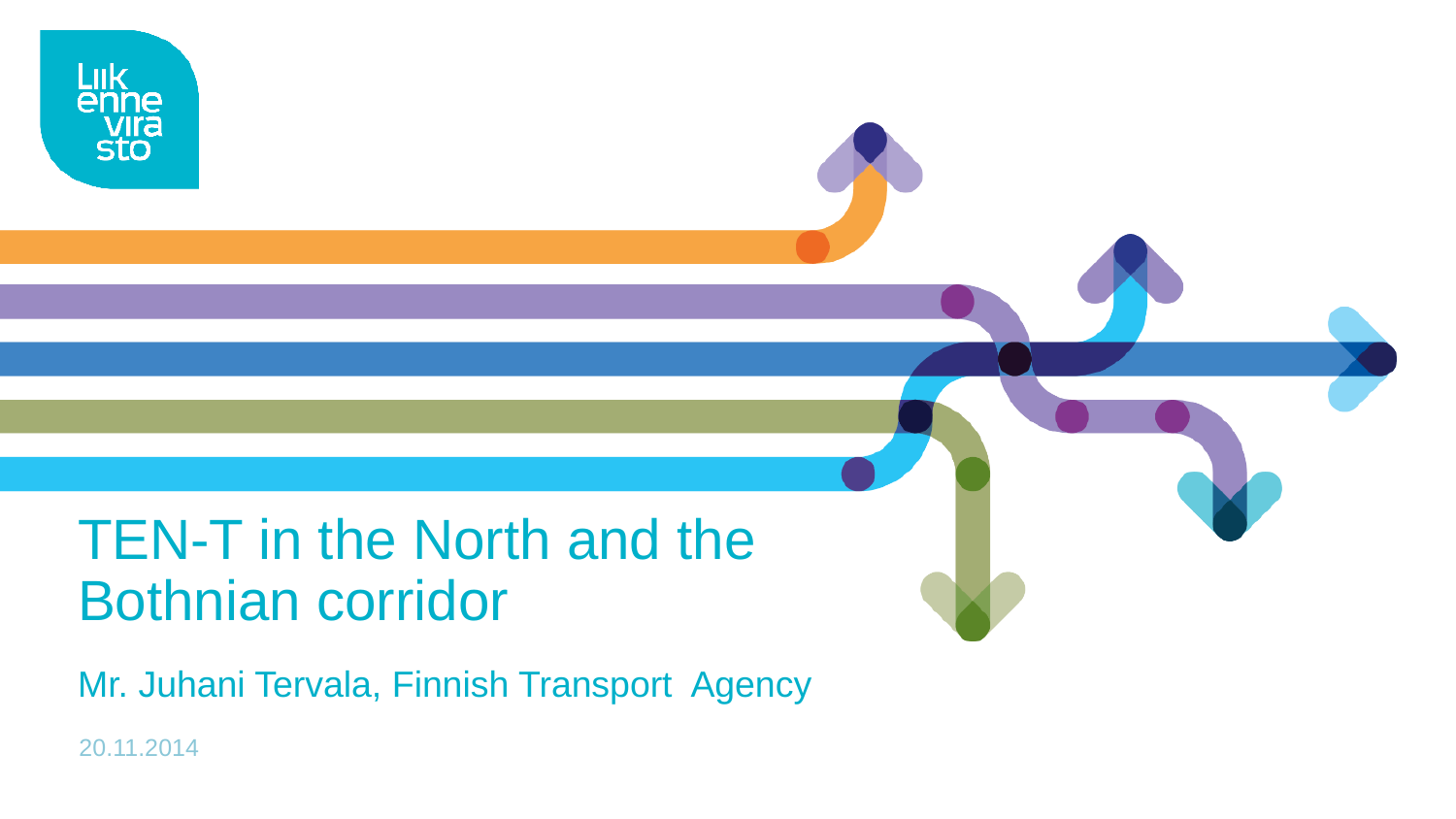

# TEN-T in the North and the Bothnian corridor
Mr. Juhani Tervala, Finnish Transport  Agency
20.11.2014